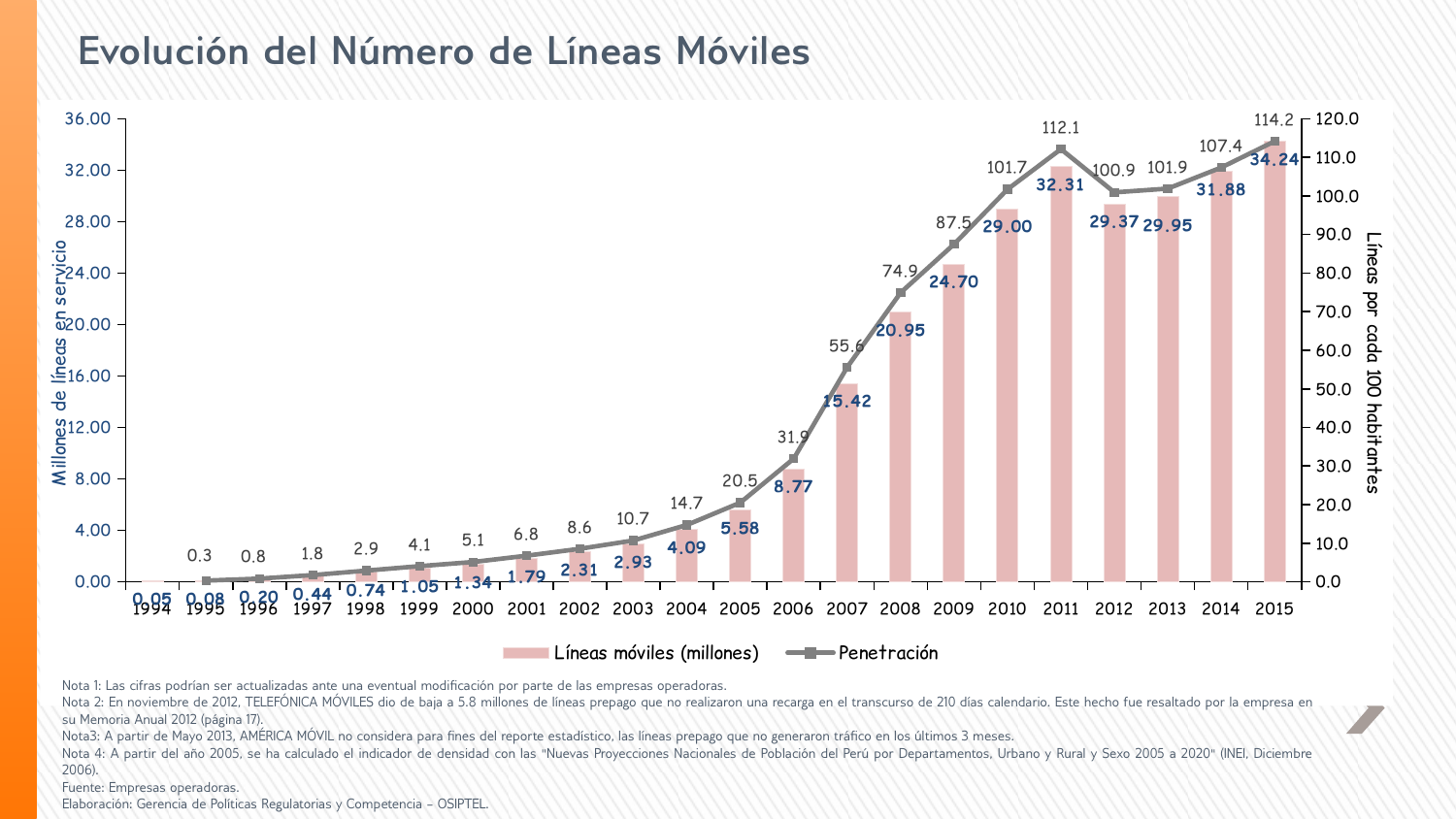

# Evolución del Número de Líneas Móviles

### Chart

| Category | Líneas móviles (millones) | Penetración |
|---|---|---|
| 1994 | 0.052 | None |
| 1995 | 0.075397 | 0.31 |
| 1996 | 0.201895 | 0.8251240516253548 |
| 1997 | 0.435706 | 1.7504024725289624 |
| 1998 | 0.736294 | 2.9086926175412935 |
| 1999 | 1.04571 | 4.064222101453627 |
| 2000 | 1.339667 | 5.1248166705361 |
| 2001 | 1.793284 | 6.76 |
| 2002 | 2.306943 | 8.560784818113895 |
| 2003 | 2.930343 | 10.714238704601991 |
| 2004 | 4.092558 | 14.743669669529245 |
| 2005 | 5.583356 | 20.512516429540494 |
| 2006 | 8.772479 | 31.91614747804706 |
| 2007 | 15.417368 | 55.629136056417515 |
| 2008 | 20.951834 | 74.92518825070805 |
| 2009 | 24.702 | 87.49251549086746 |
| 2010 | 29.002791 | 101.69661271195645 |
| 2011 | 32.305455 | 112.12870042162035 |
| 2012 | 29.370402 | 100.91326110260025 |
| 2013 | 29.953848 | 101.88726070114194 |
| 2014 | 31.876989 | 107.35273000070183 |
| 2015 | 34.23581 | 114.162070891985 |
Nota 1: Las cifras podrían ser actualizadas ante una eventual modificación por parte de las empresas operadoras.
Nota 2: En noviembre de 2012, TELEFÓNICA MÓVILES dio de baja a 5.8 millones de líneas prepago que no realizaron una recarga en el transcurso de 210 días calendario. Este hecho fue resaltado por la empresa en su Memoria Anual 2012 (página 17).
Nota3: A partir de Mayo 2013, AMÉRICA MÓVIL no considera para fines del reporte estadístico, las líneas prepago que no generaron tráfico en los últimos 3 meses.
Nota 4: A partir del año 2005, se ha calculado el indicador de densidad con las "Nuevas Proyecciones Nacionales de Población del Perú por Departamentos, Urbano y Rural y Sexo 2005 a 2020" (INEI, Diciembre 2006).
Fuente: Empresas operadoras.
Elaboración: Gerencia de Políticas Regulatorias y Competencia – OSIPTEL.